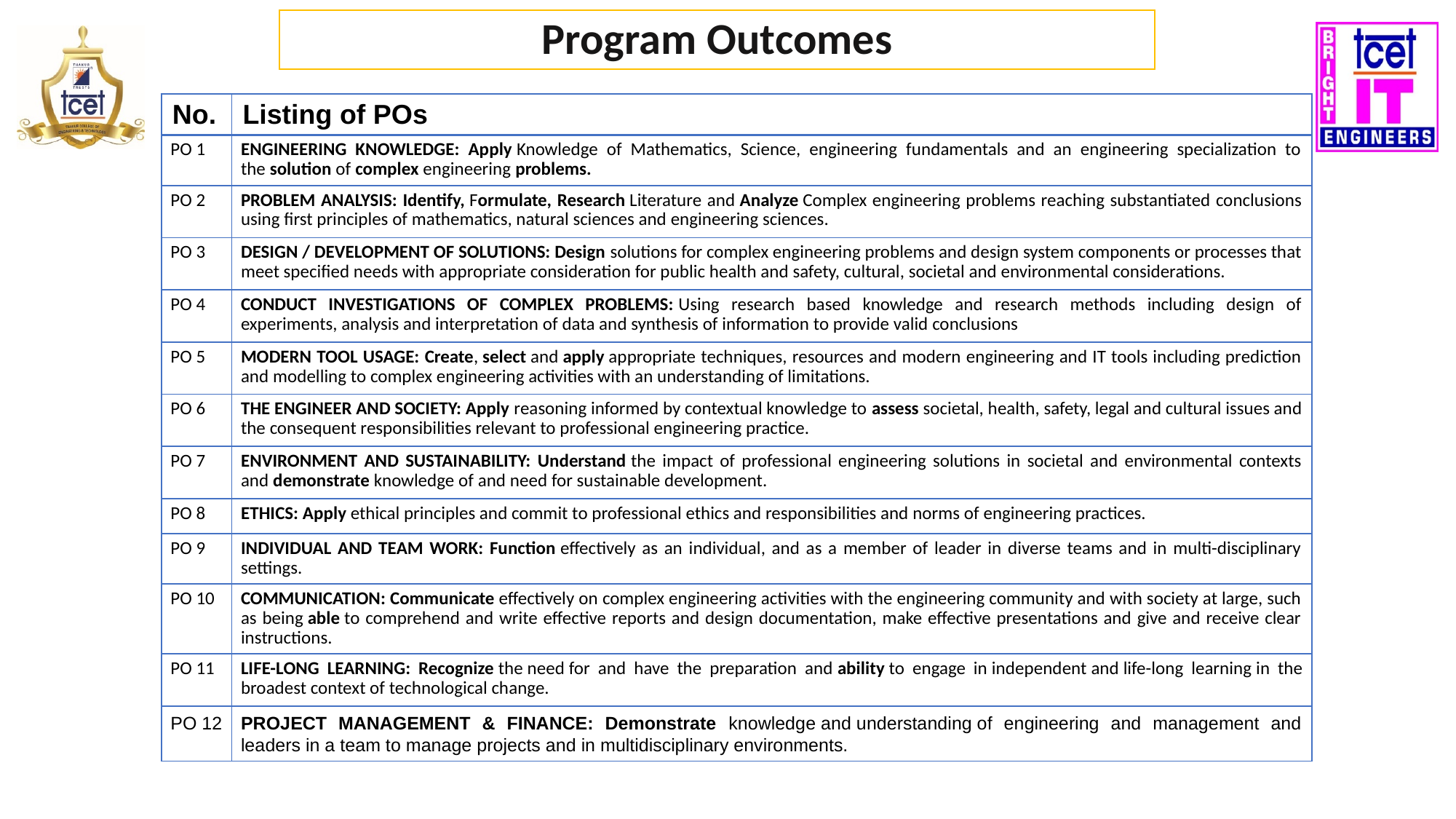

Program Outcomes
| No. | Listing of POs |
| --- | --- |
| PO 1 | ENGINEERING KNOWLEDGE: Apply Knowledge of Mathematics, Science, engineering fundamentals and an engineering specialization to the solution of complex engineering problems. |
| PO 2 | PROBLEM ANALYSIS: Identify, Formulate, Research Literature and Analyze Complex engineering problems reaching substantiated conclusions using first principles of mathematics, natural sciences and engineering sciences. |
| PO 3 | DESIGN / DEVELOPMENT OF SOLUTIONS: Design solutions for complex engineering problems and design system components or processes that meet specified needs with appropriate consideration for public health and safety, cultural, societal and environmental considerations. |
| PO 4 | CONDUCT INVESTIGATIONS OF COMPLEX PROBLEMS: Using research based knowledge and research methods including design of experiments, analysis and interpretation of data and synthesis of information to provide valid conclusions |
| PO 5 | MODERN TOOL USAGE: Create, select and apply appropriate techniques, resources and modern engineering and IT tools including prediction and modelling to complex engineering activities with an understanding of limitations. |
| PO 6 | THE ENGINEER AND SOCIETY: Apply reasoning informed by contextual knowledge to assess societal, health, safety, legal and cultural issues and the consequent responsibilities relevant to professional engineering practice. |
| PO 7 | ENVIRONMENT AND SUSTAINABILITY: Understand the impact of professional engineering solutions in societal and environmental contexts and demonstrate knowledge of and need for sustainable development. |
| PO 8 | ETHICS: Apply ethical principles and commit to professional ethics and responsibilities and norms of engineering practices. |
| PO 9 | INDIVIDUAL AND TEAM WORK: Function effectively as an individual, and as a member of leader in diverse teams and in multi-disciplinary settings. |
| PO 10 | COMMUNICATION: Communicate effectively on complex engineering activities with the engineering community and with society at large, such as being able to comprehend and write effective reports and design documentation, make effective presentations and give and receive clear instructions. |
| PO 11 | LIFE-LONG LEARNING: Recognize the need for and have the preparation and ability to engage in independent and life-long learning in the broadest context of technological change. |
| PO 12 | PROJECT MANAGEMENT & FINANCE: Demonstrate knowledge and understanding of engineering and management and leaders in a team to manage projects and in multidisciplinary environments. |